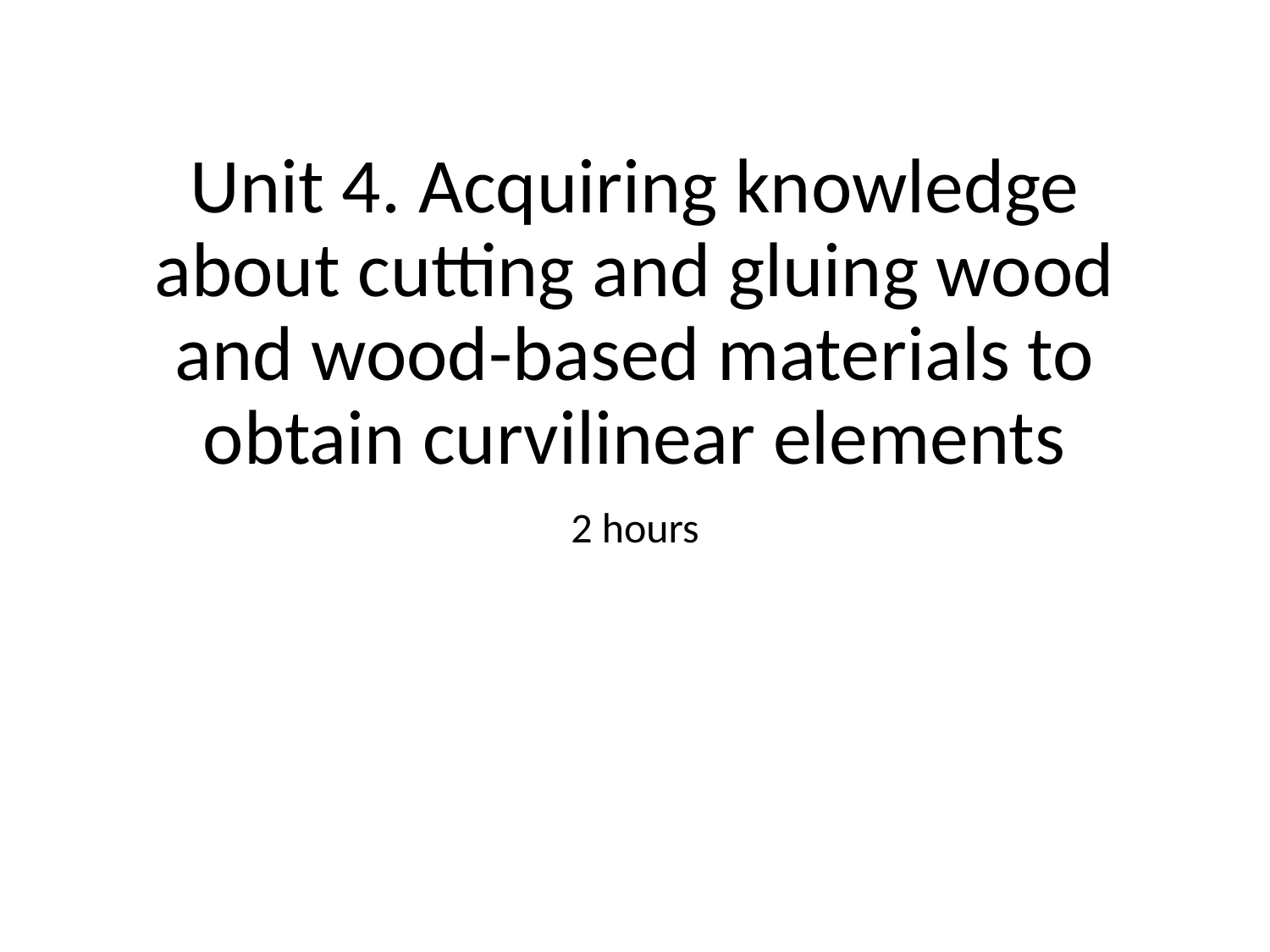

# Unit 4. Acquiring knowledge about cutting and gluing wood and wood-based materials to obtain curvilinear elements
2 hours